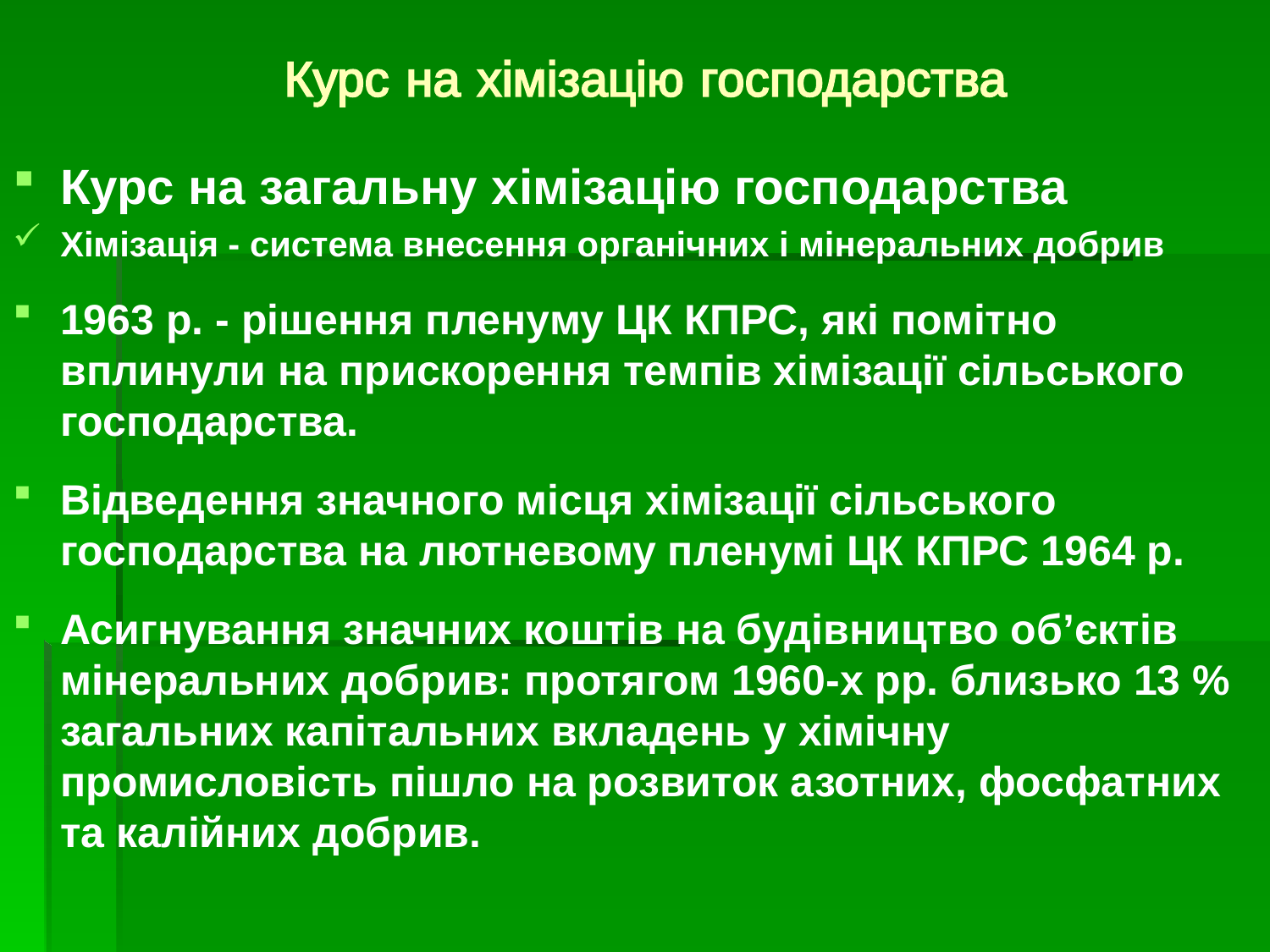

# Курс на хімізацію господарства
Курс на загальну хімізацію господарства
Хімізація - система внесення органічних і мінеральних добрив

1963 р. - рішення пленуму ЦК КПРС, які помітно вплинули на прискорення темпів хімізації сільського господарства.

Відведення значного місця хімізації сільського господарства на лютневому пленумі ЦК КПРС 1964 р.

Асигнування значних коштів на будівництво об’єктів мінеральних добрив: протягом 1960-х рр. близько 13 % загальних капітальних вкладень у хімічну промисловість пішло на розвиток азотних, фосфатних та калійних добрив.